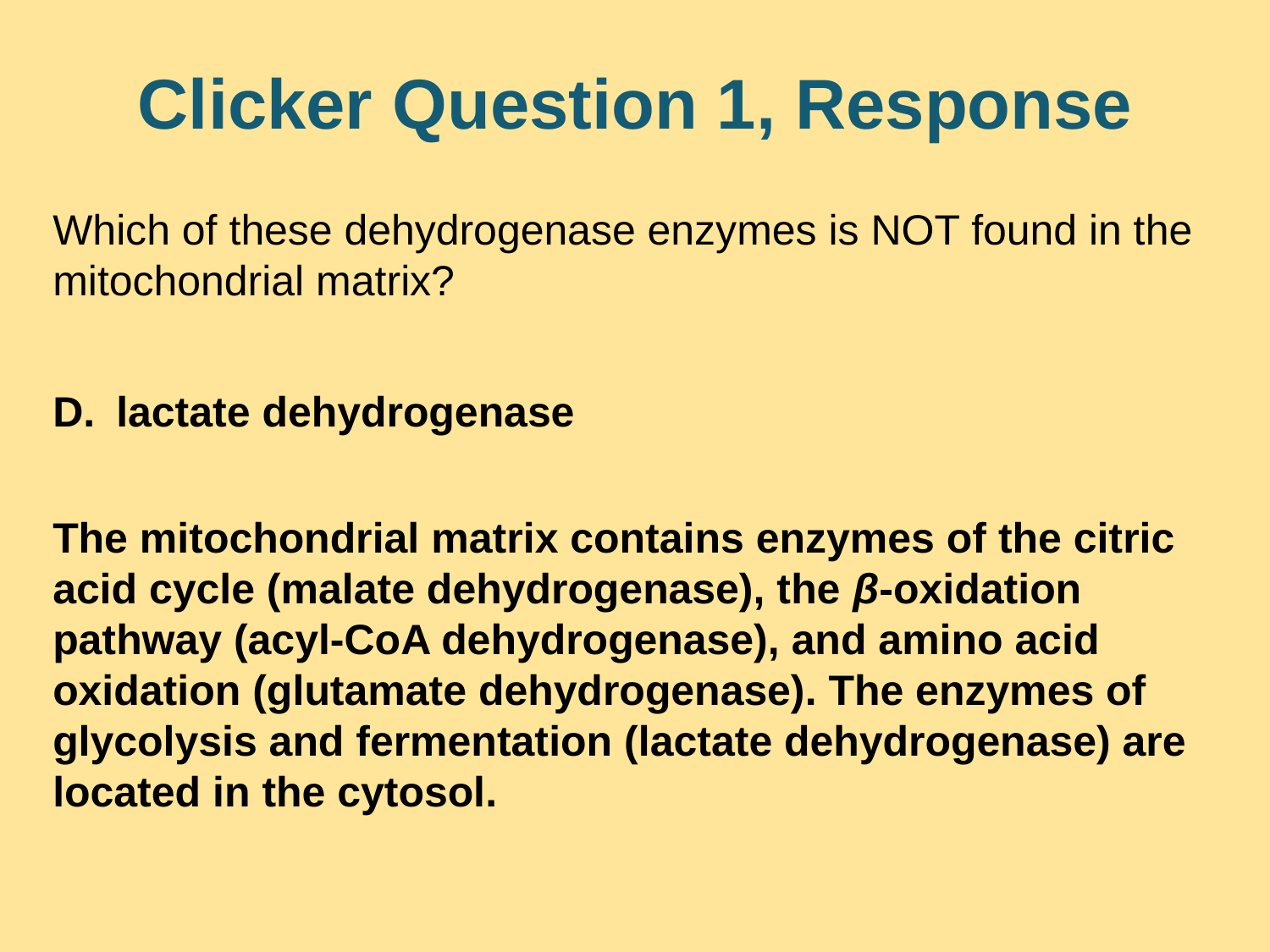

# Clicker Question 1, Response
Which of these dehydrogenase enzymes is NOT found in the mitochondrial matrix?

lactate dehydrogenase

The mitochondrial matrix contains enzymes of the citric acid cycle (malate dehydrogenase), the β-oxidation pathway (acyl-CoA dehydrogenase), and amino acid oxidation (glutamate dehydrogenase). The enzymes of glycolysis and fermentation (lactate dehydrogenase) are located in the cytosol.